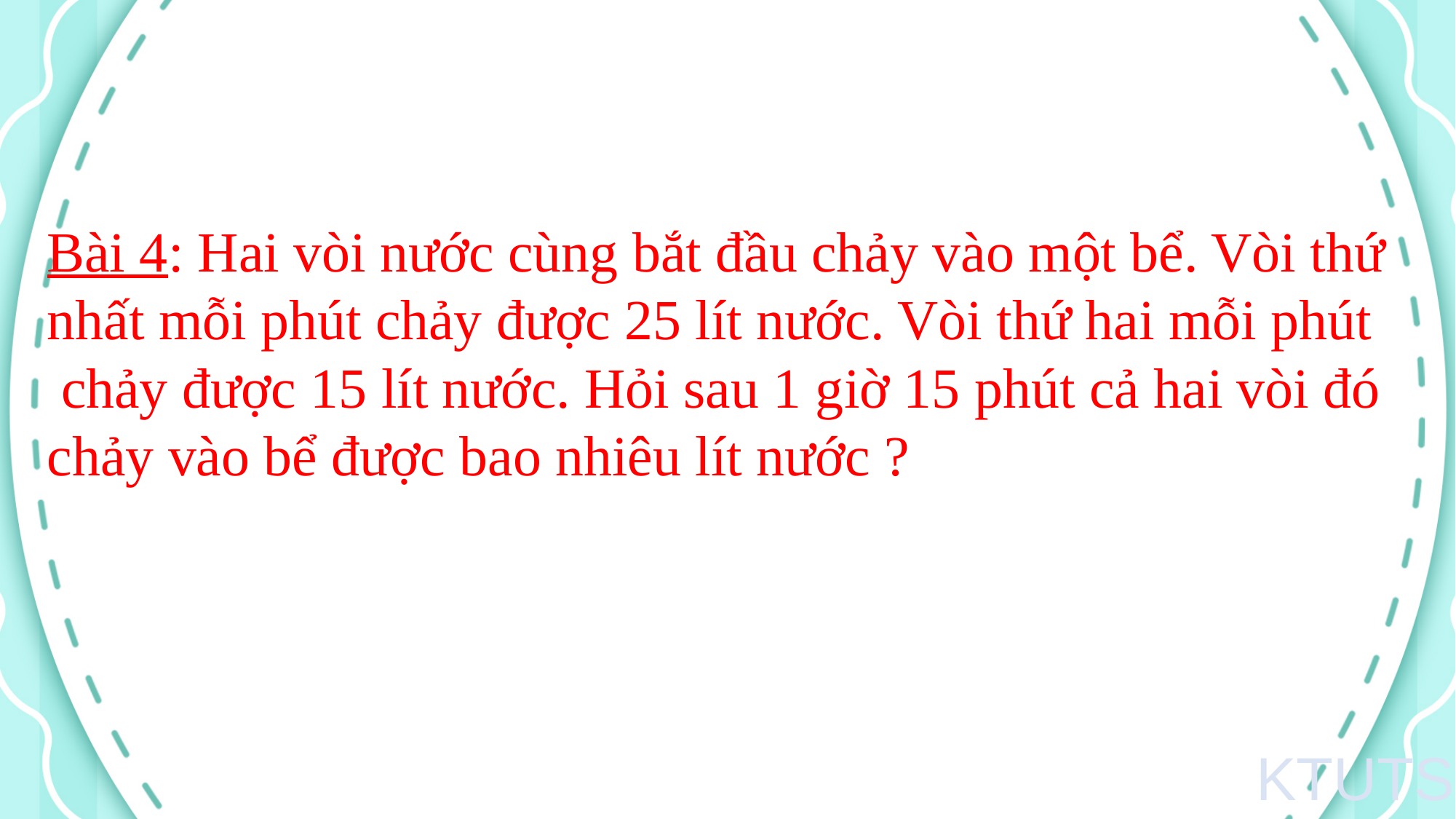

Bài 4: Hai vòi nước cùng bắt đầu chảy vào một bể. Vòi thứ
nhất mỗi phút chảy được 25 lít nước. Vòi thứ hai mỗi phút
 chảy được 15 lít nước. Hỏi sau 1 giờ 15 phút cả hai vòi đó
chảy vào bể được bao nhiêu lít nước ?